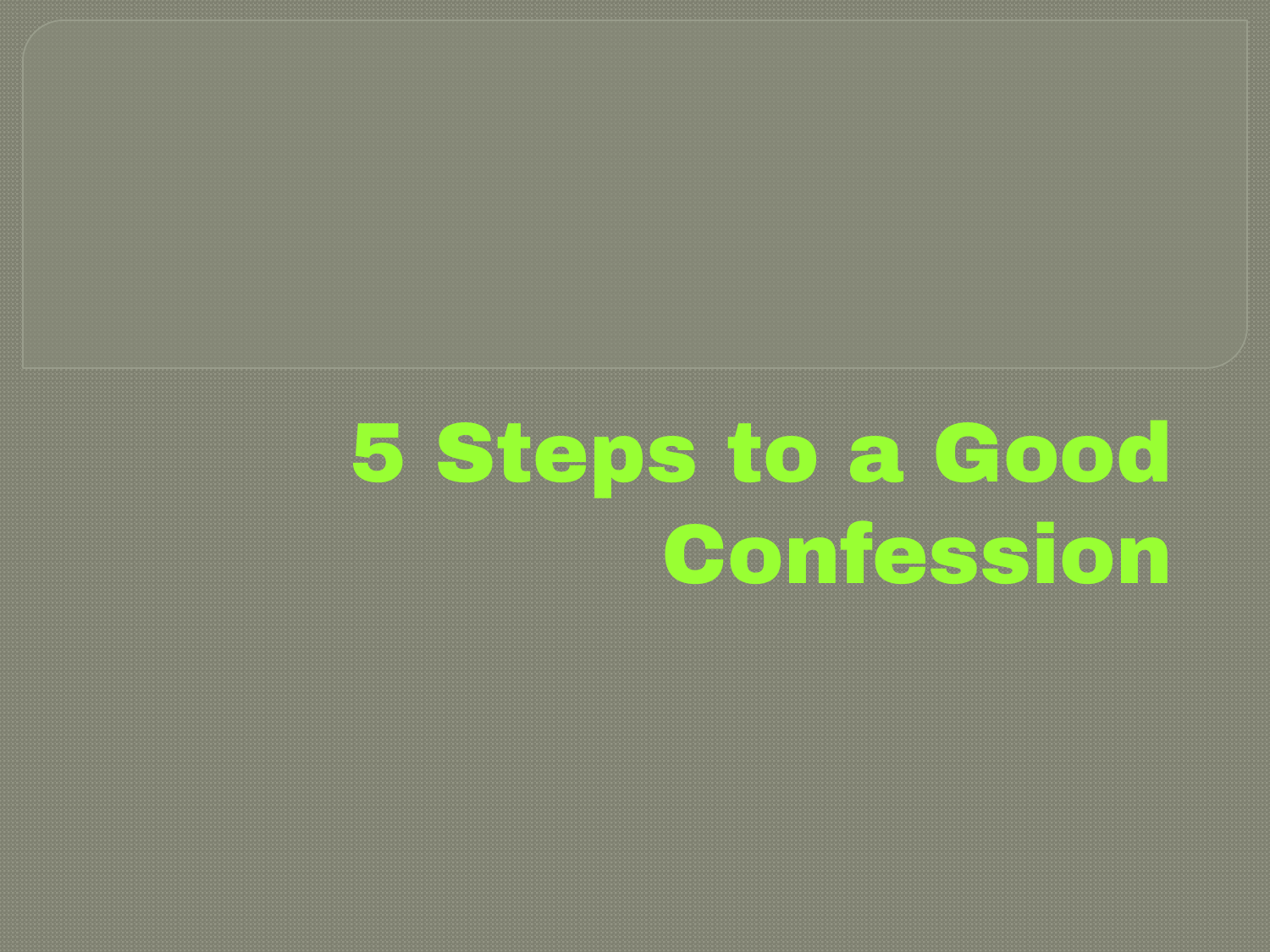

#
5 Steps to a Good Confession